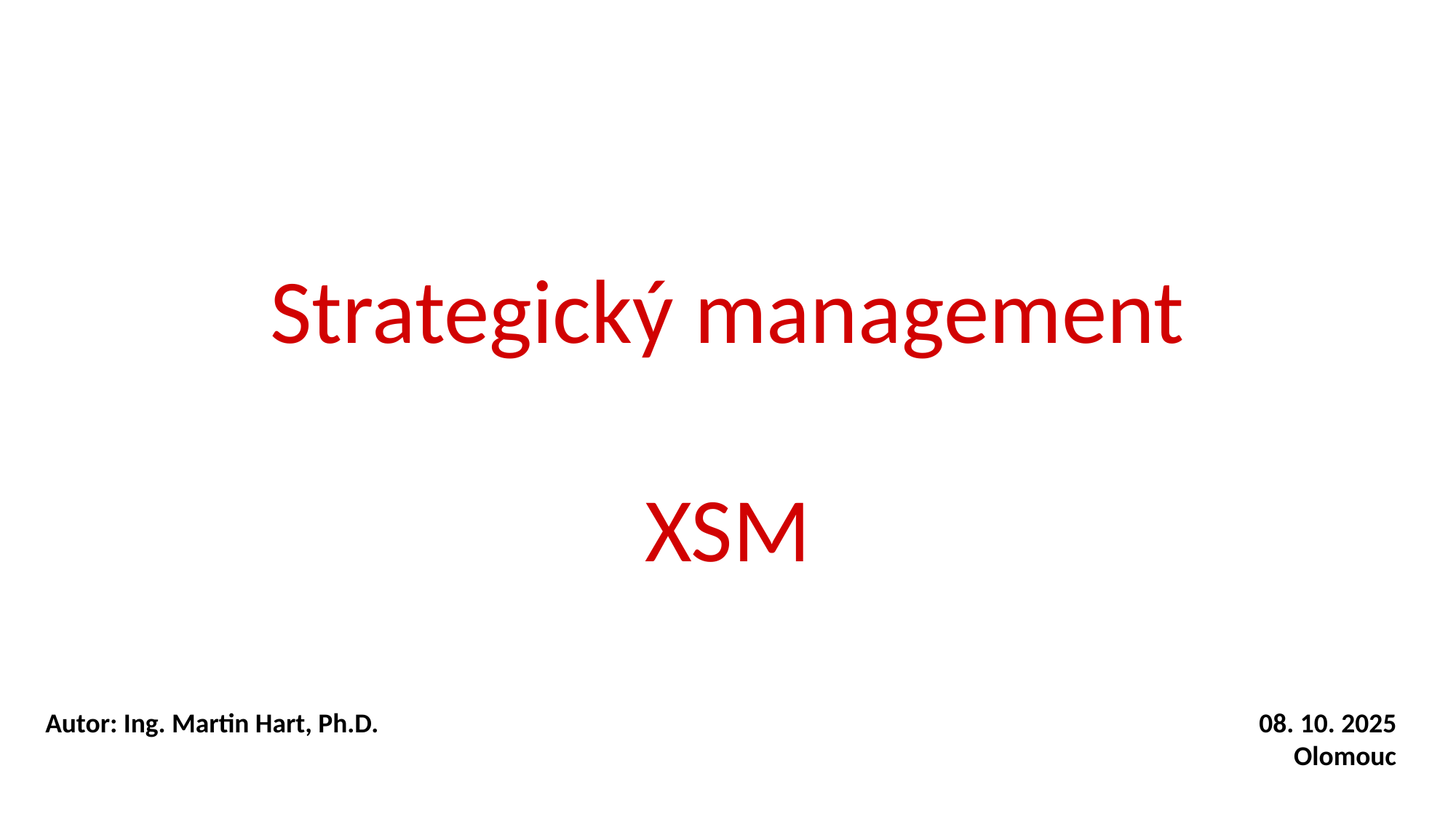

# Strategický management XSM

Autor: Ing. Martin Hart, Ph.D.

08. 10. 2025
Olomouc